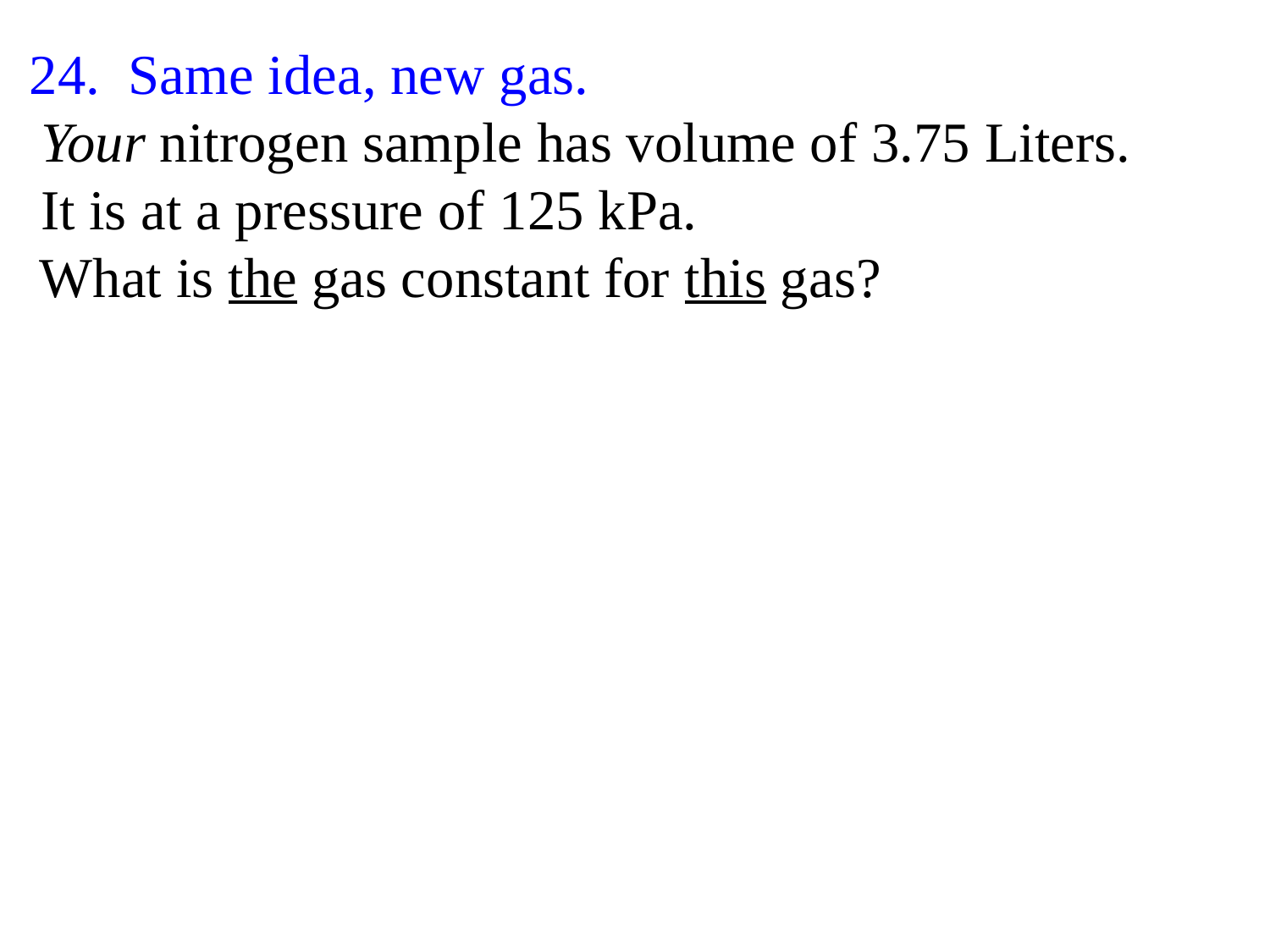

24.  Same idea, new gas.
  Your nitrogen sample has volume of 3.75 Liters.
  It is at a pressure of 125 kPa.
  What is the gas constant for this gas?